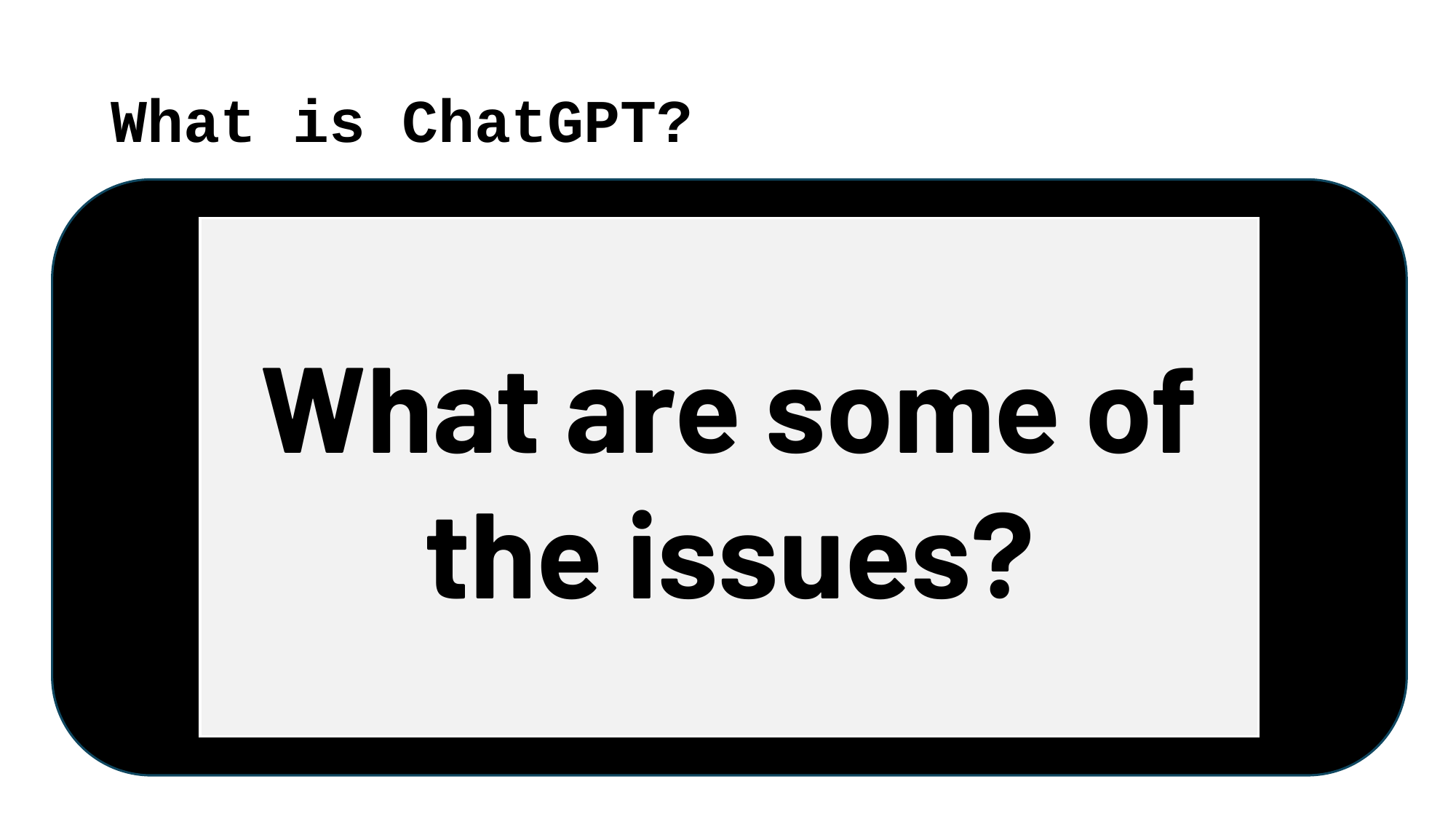

# What is ChatGPT?

What are some of the issues?